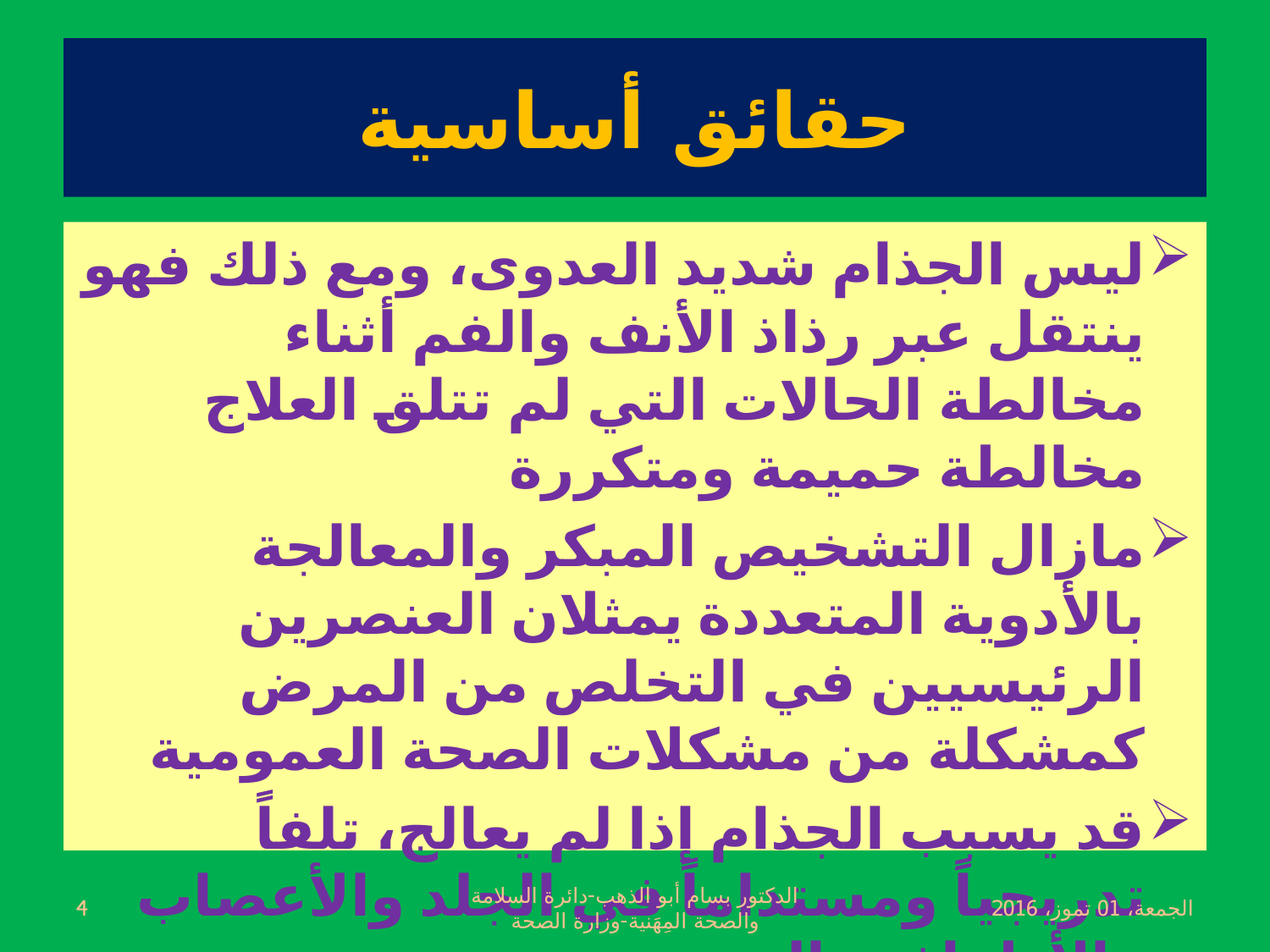

# حقائق أساسية
ليس الجذام شديد العدوى، ومع ذلك فهو ينتقل عبر رذاذ الأنف والفم أثناء مخالطة الحالات التي لم تتلق العلاج مخالطة حميمة ومتكررة
مازال التشخيص المبكر والمعالجة بالأدوية المتعددة يمثلان العنصرين الرئيسيين في التخلص من المرض كمشكلة من مشكلات الصحة العمومية
قد يسبب الجذام إذا لم يعالج، تلفاً تدريجياً ومستداماً في الجلد والأعصاب والأطراف والعينين
4
الدكتور بسام أبو الذهب-دائرة السلامة والصحة المِهَنية-وزارة الصحة
الجمعة، 01 تموز، 2016